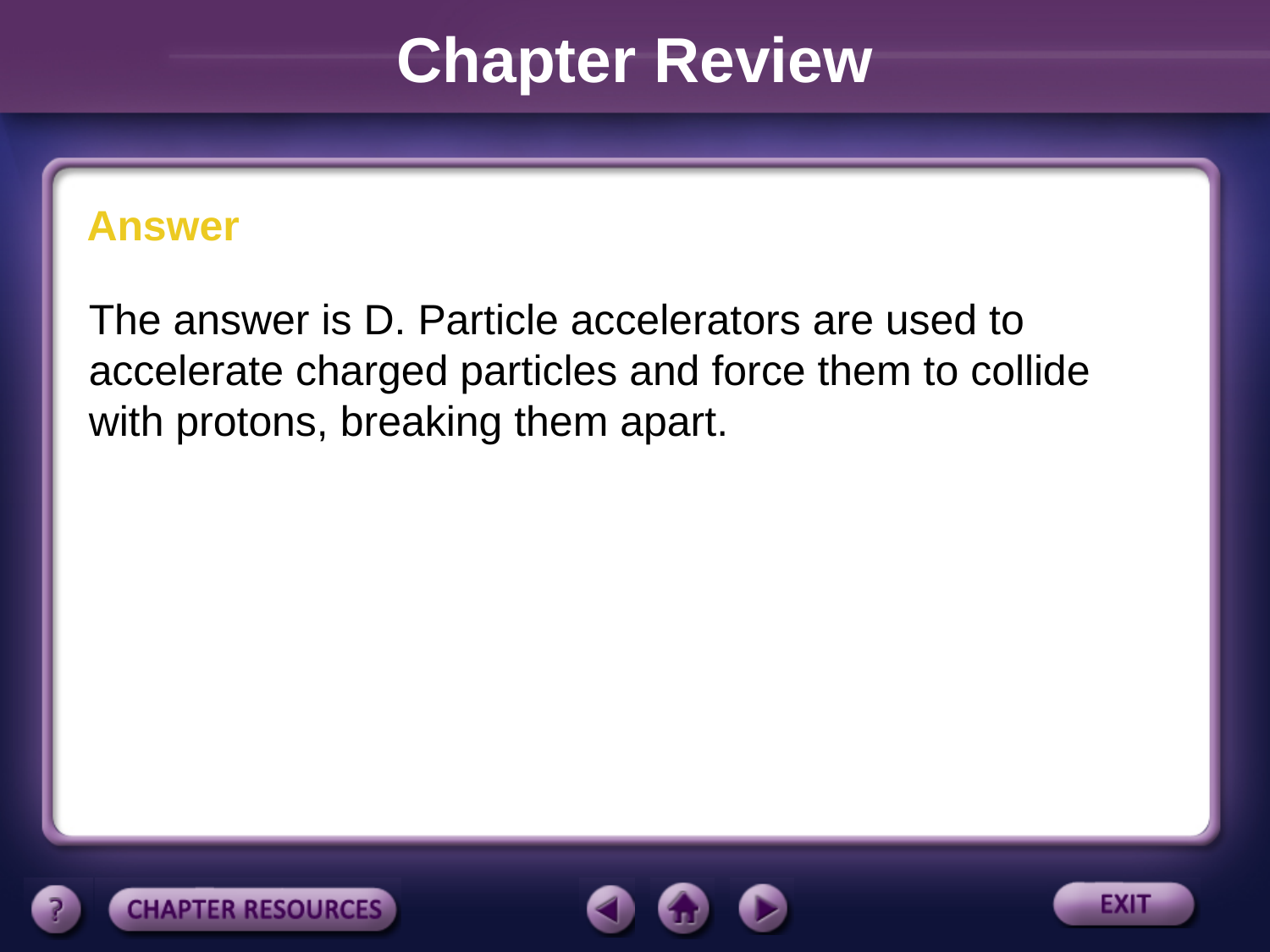

Chapter Review
Answer
The answer is D. Particle accelerators are used to accelerate charged particles and force them to collide with protons, breaking them apart.